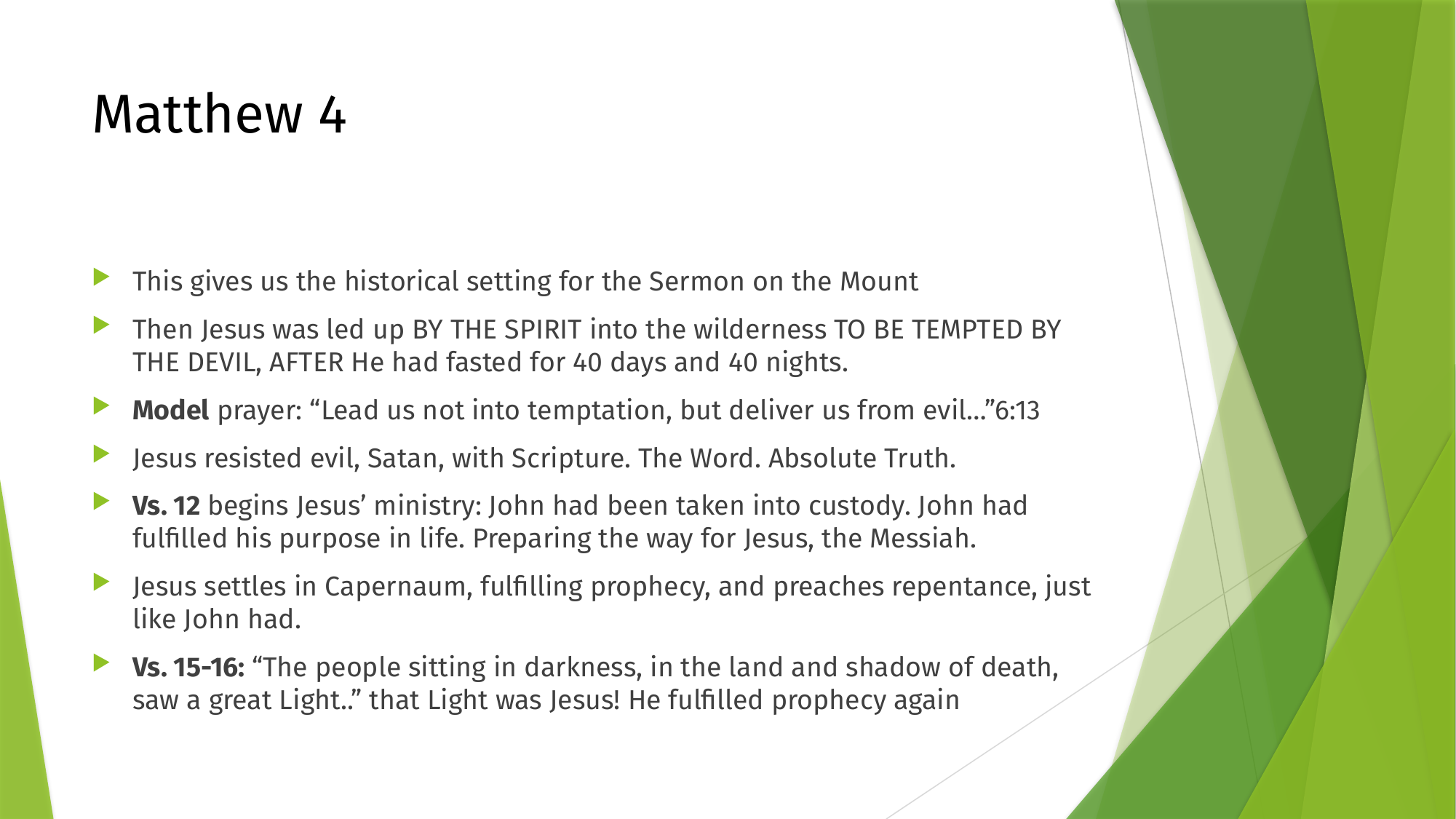

# Matthew 4
This gives us the historical setting for the Sermon on the Mount
Then Jesus was led up BY THE SPIRIT into the wilderness TO BE TEMPTED BY THE DEVIL, AFTER He had fasted for 40 days and 40 nights.
Model prayer: “Lead us not into temptation, but deliver us from evil…”6:13
Jesus resisted evil, Satan, with Scripture. The Word. Absolute Truth.
Vs. 12 begins Jesus’ ministry: John had been taken into custody. John had fulfilled his purpose in life. Preparing the way for Jesus, the Messiah.
Jesus settles in Capernaum, fulfilling prophecy, and preaches repentance, just like John had.
Vs. 15-16: “The people sitting in darkness, in the land and shadow of death, saw a great Light..” that Light was Jesus! He fulfilled prophecy again